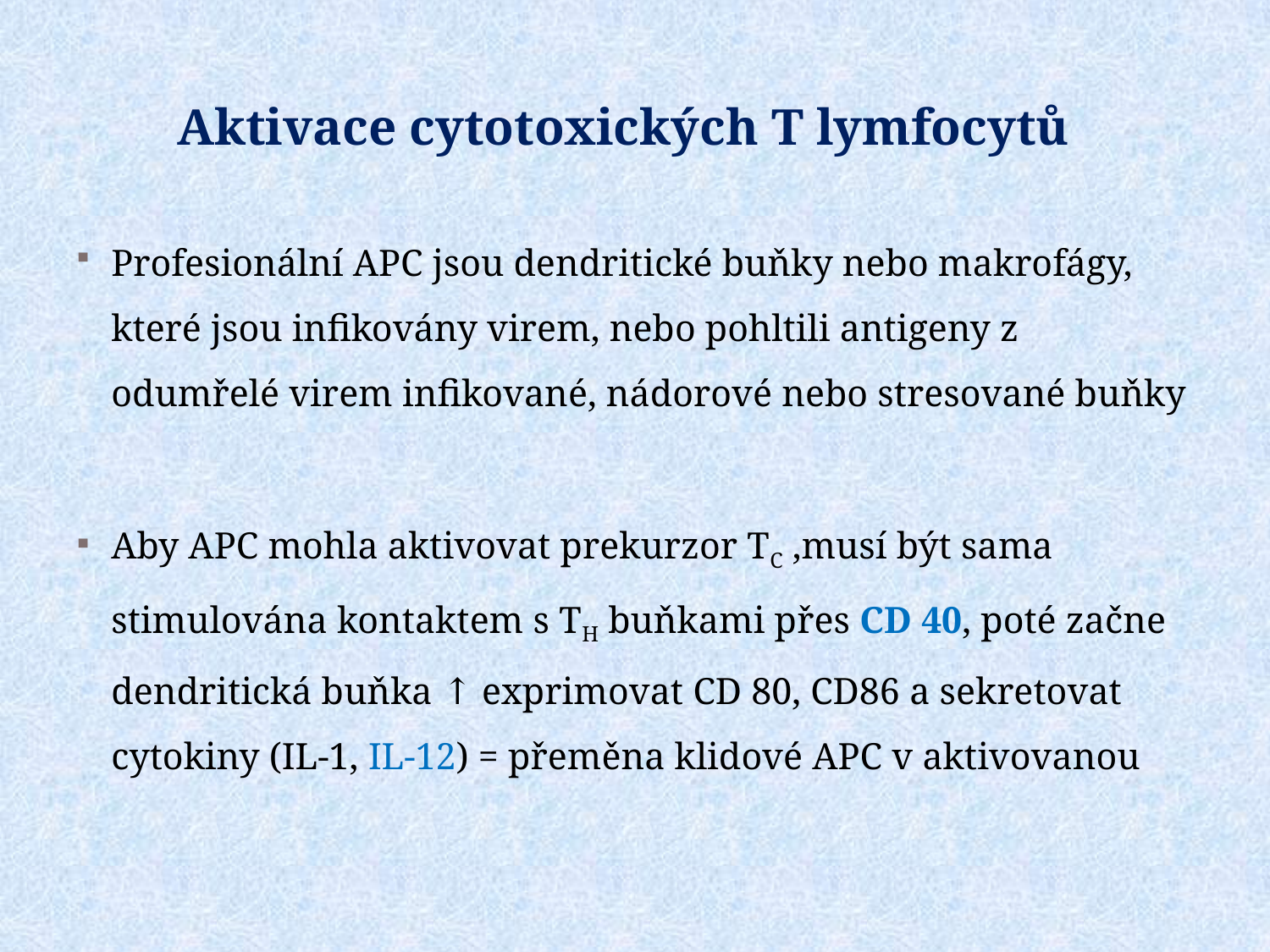

Aktivace cytotoxických T lymfocytů
Profesionální APC jsou dendritické buňky nebo makrofágy, které jsou infikovány virem, nebo pohltili antigeny z odumřelé virem infikované, nádorové nebo stresované buňky

Aby APC mohla aktivovat prekurzor TC ,musí být sama stimulována kontaktem s TH buňkami přes CD 40, poté začne dendritická buňka ↑ exprimovat CD 80, CD86 a sekretovat cytokiny (IL-1, IL-12) = přeměna klidové APC v aktivovanou